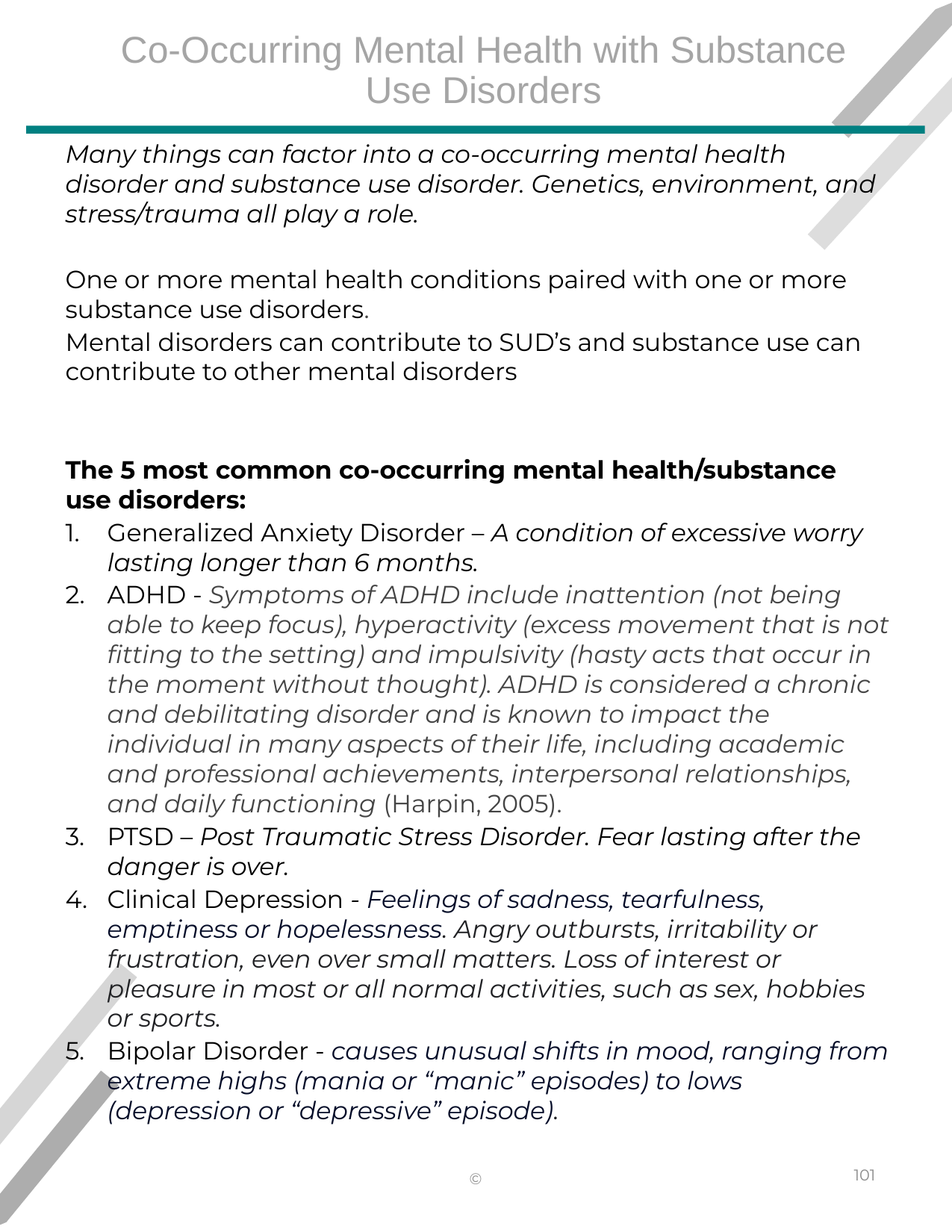

# Co-Occurring Mental Health with Substance Use Disorders
Many things can factor into a co-occurring mental health disorder and substance use disorder. Genetics, environment, and stress/trauma all play a role.​
​
One or more mental health conditions paired with one or more substance use disorders​.
Mental disorders can contribute to SUD’s and substance use can contribute to other mental disorders​
​
​
The 5 most common co-occurring mental health/substance use disorders: ​
Generalized Anxiety Disorder – A condition of excessive worry lasting longer than 6 months.​
ADHD - Symptoms of ADHD include inattention (not being able to keep focus), hyperactivity (excess movement that is not fitting to the setting) and impulsivity (hasty acts that occur in the moment without thought). ADHD is considered a chronic and debilitating disorder and is known to impact the individual in many aspects of their life, including academic and professional achievements, interpersonal relationships, and daily functioning (Harpin, 2005).​
PTSD – Post Traumatic Stress Disorder. Fear lasting after the danger is over. ​
Clinical Depression - Feelings of sadness, tearfulness, emptiness or hopelessness. Angry outbursts, irritability or frustration, even over small matters. Loss of interest or pleasure in most or all normal activities, such as sex, hobbies or sports.​
Bipolar Disorder - causes unusual shifts in mood, ranging from extreme highs (mania or “manic” episodes) to lows (depression or “depressive” episode).​

101
©